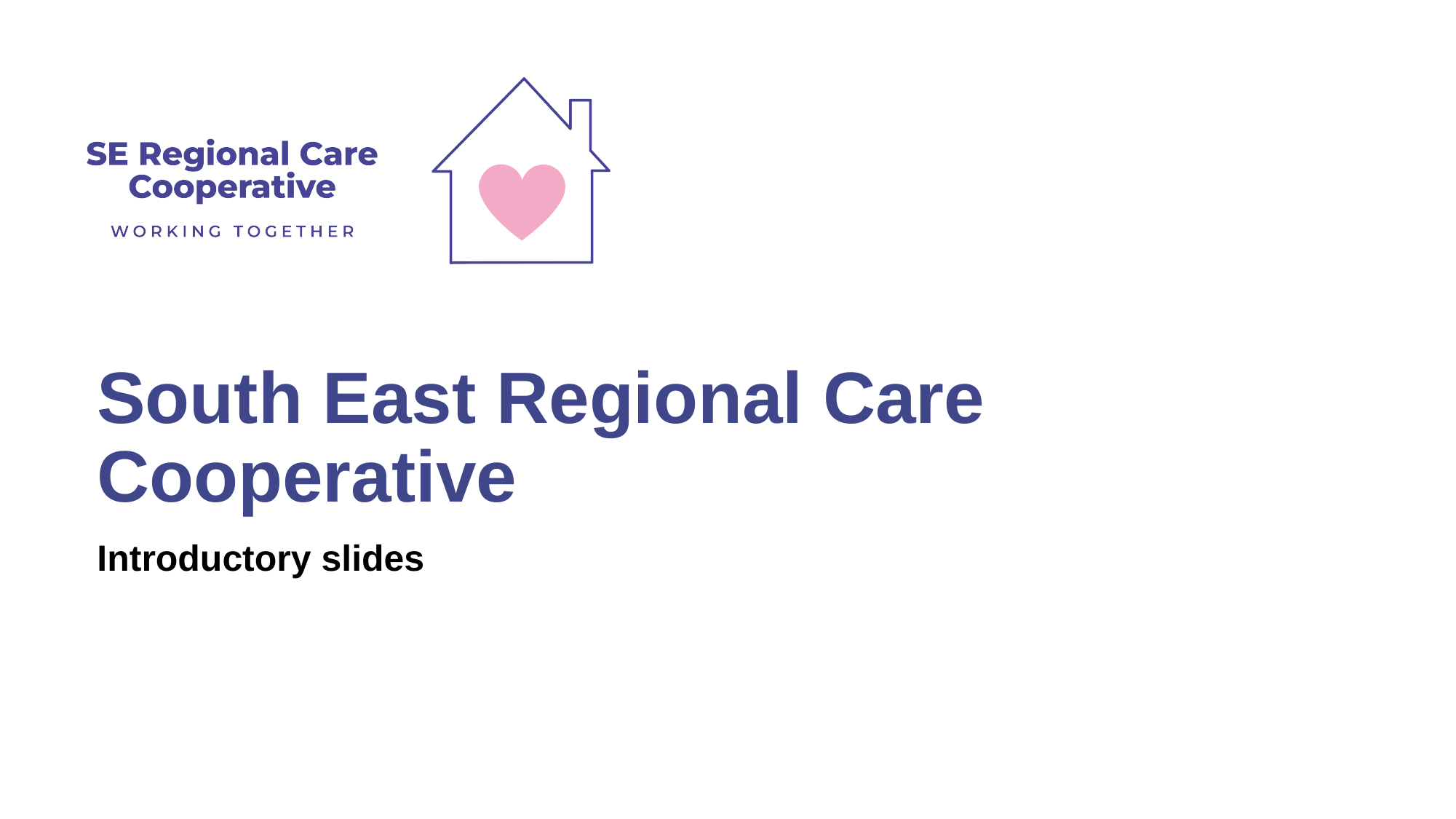

# South East Regional Care Cooperative
Introductory slides